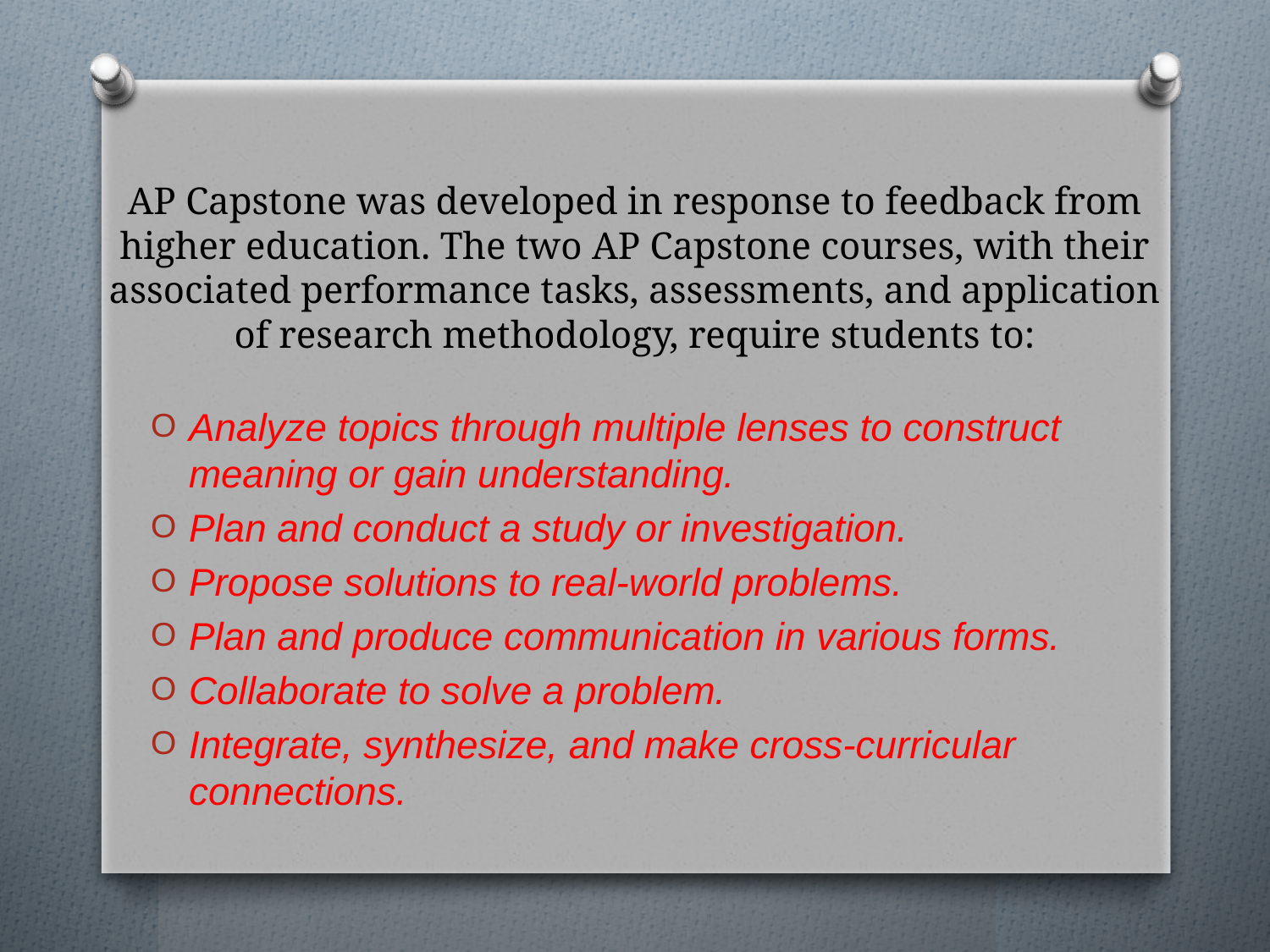

# AP Capstone was developed in response to feedback from higher education. The two AP Capstone courses, with their associated performance tasks, assessments, and application of research methodology, require students to:
Analyze topics through multiple lenses to construct meaning or gain understanding.
Plan and conduct a study or investigation.
Propose solutions to real-world problems.
Plan and produce communication in various forms.
Collaborate to solve a problem.
Integrate, synthesize, and make cross-curricular connections.